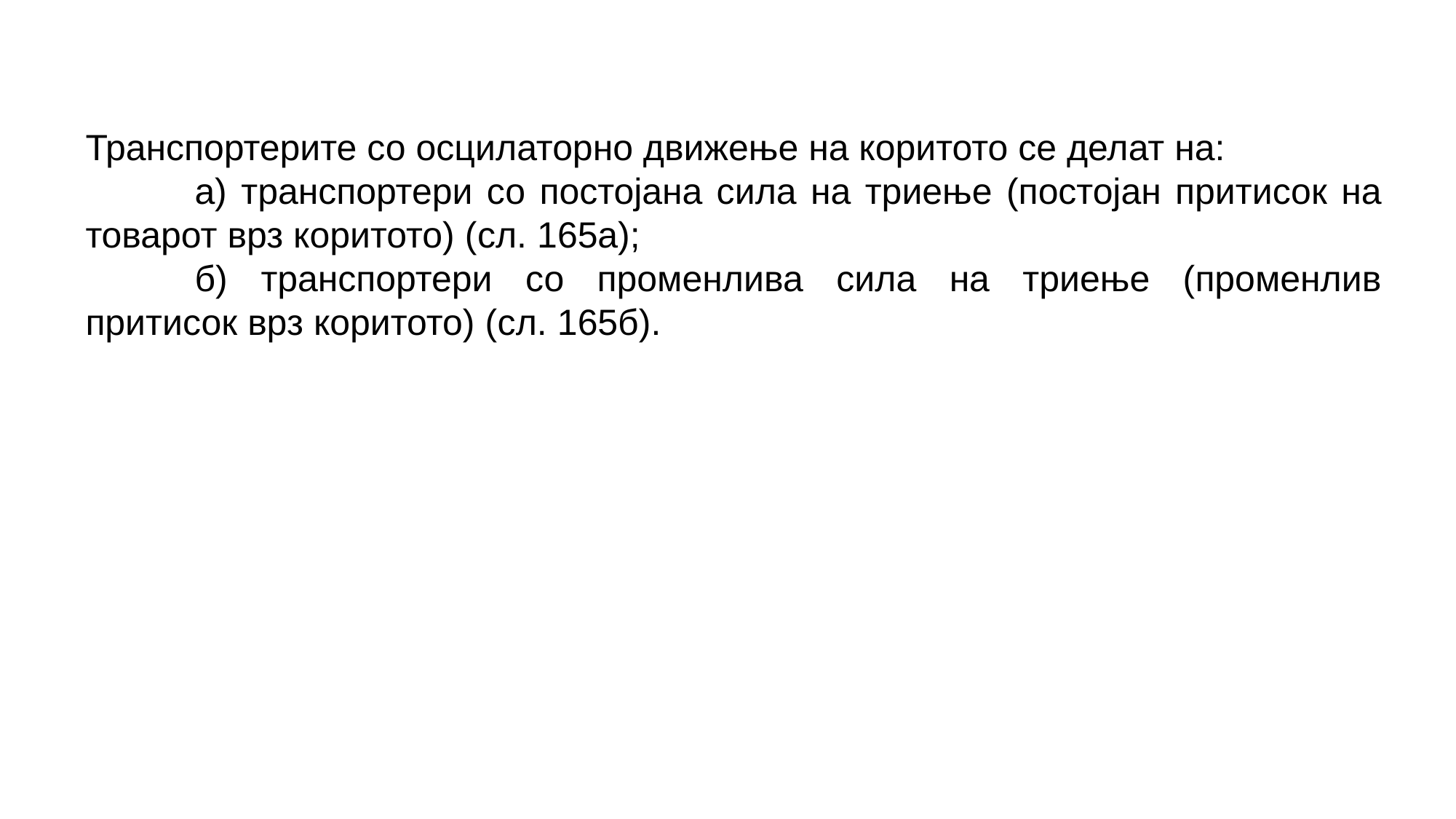

Транспортерите со осцилаторно движење на коритото се делат на:
	а) транспортери со постојана сила на триење (постојан притисок на товарот врз коритото) (сл. 165a);
	б) транспортери со променлива сила на триење (променлив притисок врз коритото) (сл. 165б).